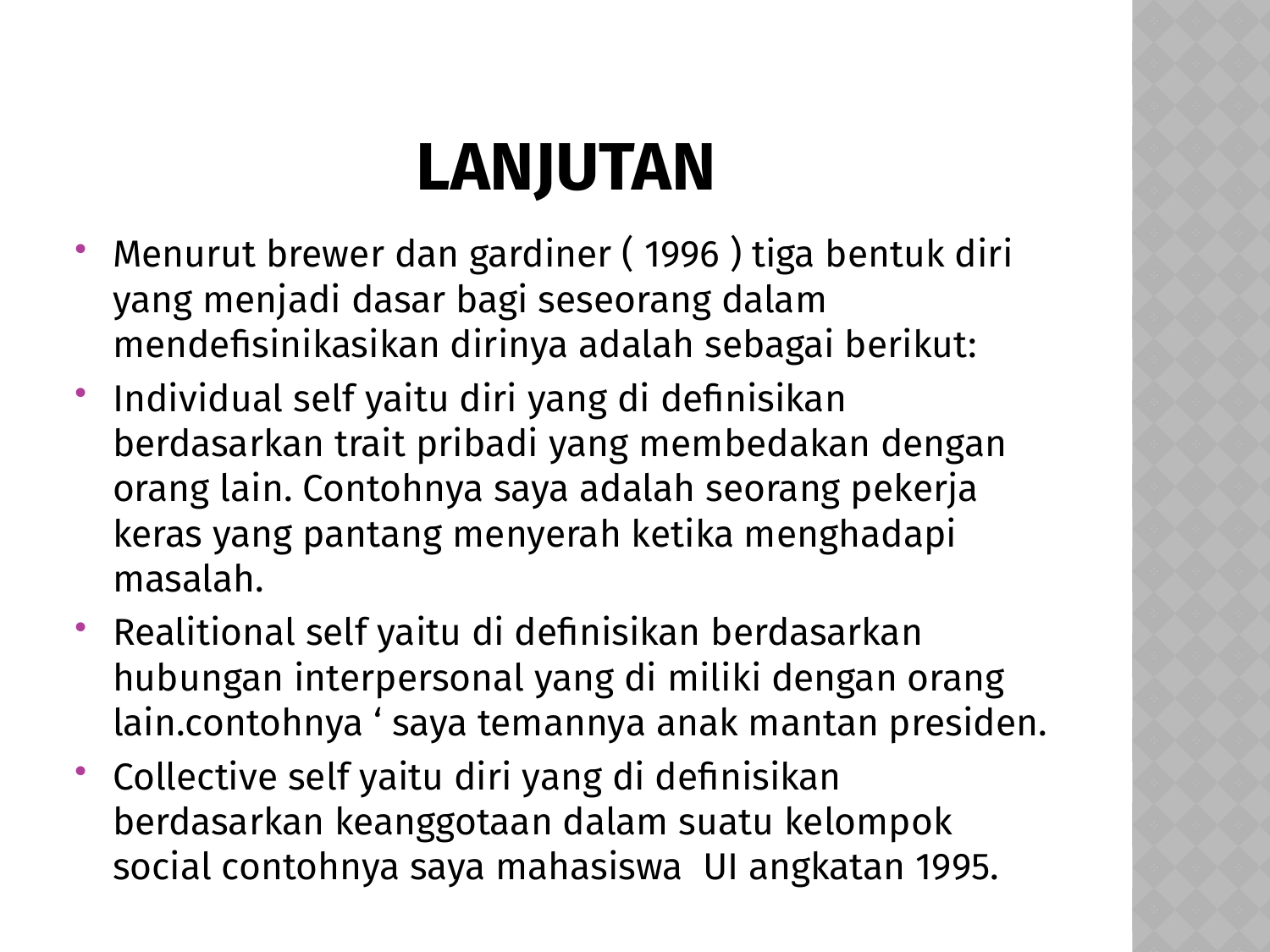

# Lanjutan
Menurut brewer dan gardiner ( 1996 ) tiga bentuk diri yang menjadi dasar bagi seseorang dalam mendefisinikasikan dirinya adalah sebagai berikut:
Individual self yaitu diri yang di definisikan berdasarkan trait pribadi yang membedakan dengan orang lain. Contohnya saya adalah seorang pekerja keras yang pantang menyerah ketika menghadapi masalah.
Realitional self yaitu di definisikan berdasarkan hubungan interpersonal yang di miliki dengan orang lain.contohnya ‘ saya temannya anak mantan presiden.
Collective self yaitu diri yang di definisikan berdasarkan keanggotaan dalam suatu kelompok social contohnya saya mahasiswa  UI angkatan 1995.